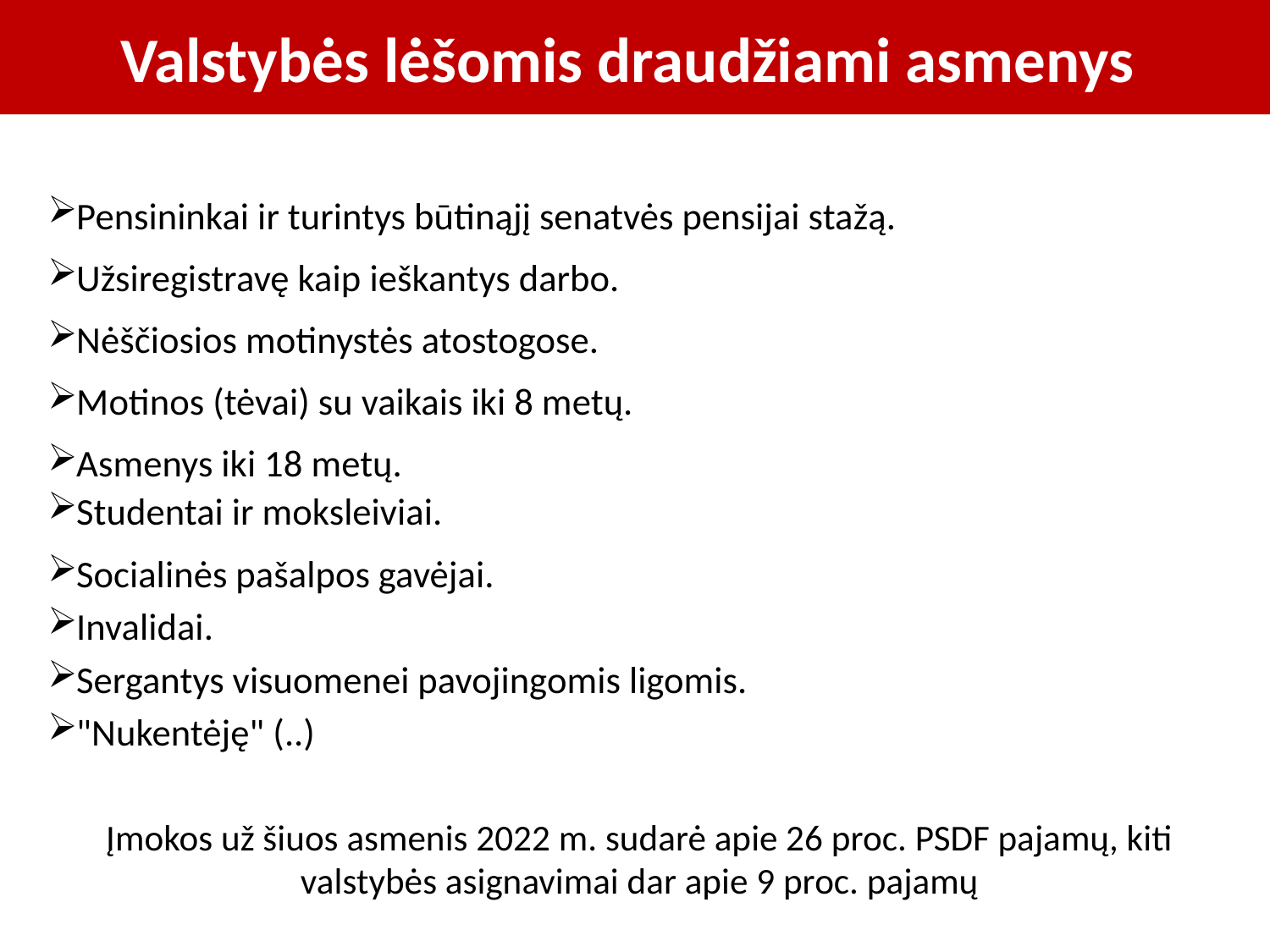

# Valstybės lėšomis draudžiami asmenys
 Pensininkai ir turintys būtinąjį senatvės pensijai stažą.
 Užsiregistravę kaip ieškantys darbo.
 Nėščiosios motinystės atostogose.
 Motinos (tėvai) su vaikais iki 8 metų.
 Asmenys iki 18 metų.
 Studentai ir moksleiviai.
 Socialinės pašalpos gavėjai.
 Invalidai.
 Sergantys visuomenei pavojingomis ligomis.
 "Nukentėję" (..)

Įmokos už šiuos asmenis 2022 m. sudarė apie 26 proc. PSDF pajamų, kiti valstybės asignavimai dar apie 9 proc. pajamų